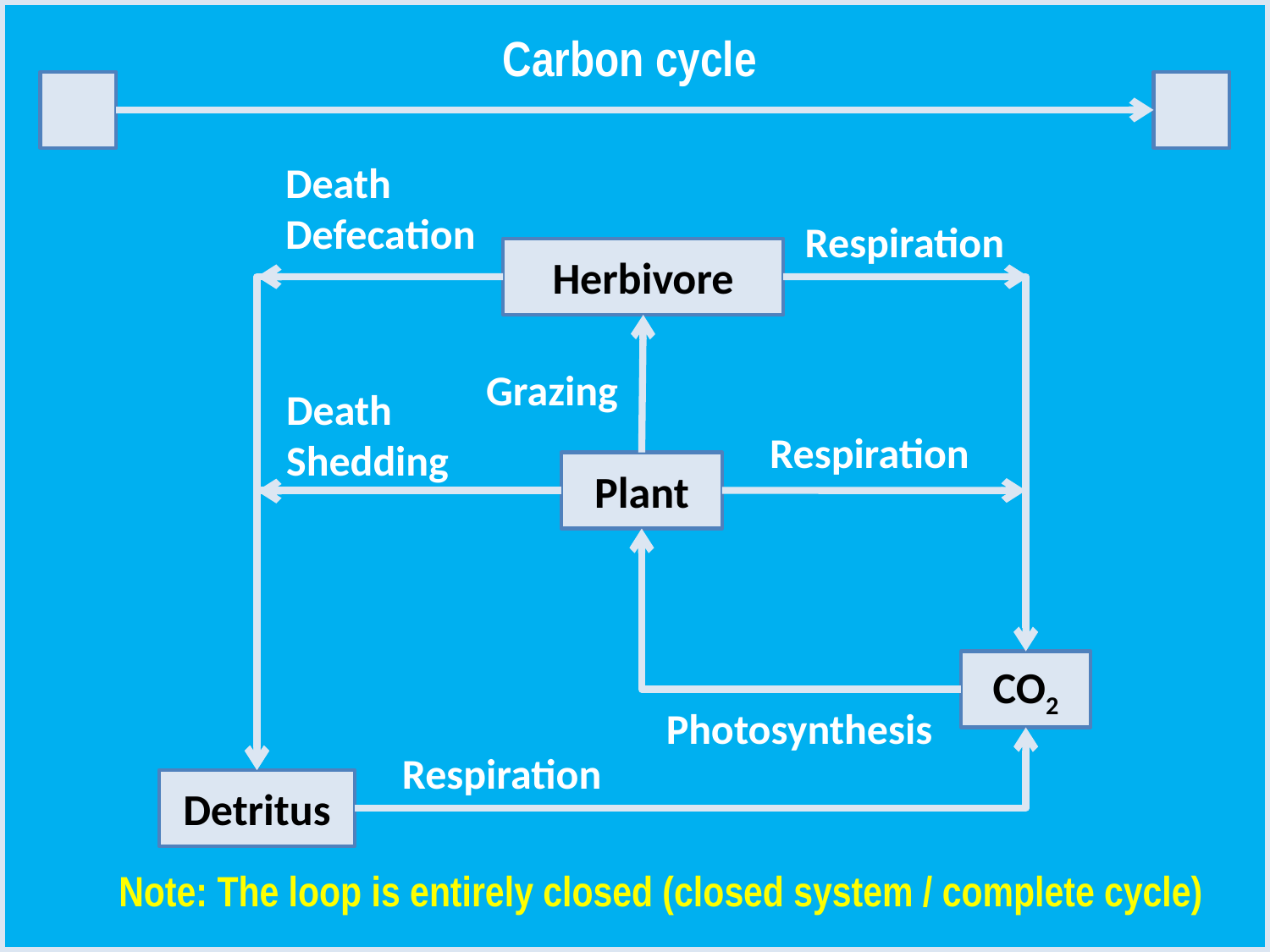

Carbon cycle

Death
Defecation
Respiration
Herbivore
Grazing
Death
Shedding
Respiration
Plant
CO2
Photosynthesis
Respiration
Detritus
Note: The loop is entirely closed (closed system / complete cycle)